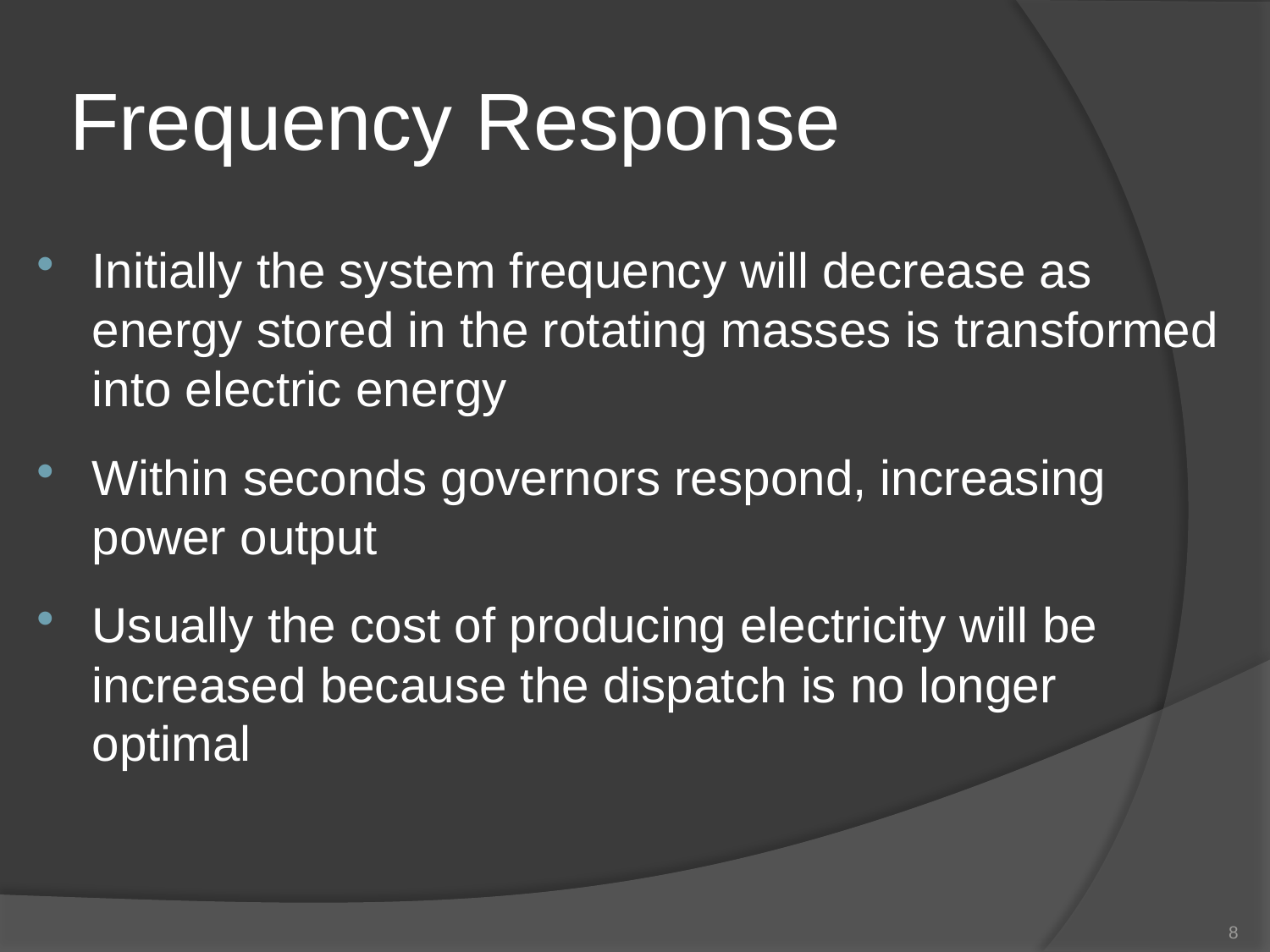

# Frequency Response
Initially the system frequency will decrease as energy stored in the rotating masses is transformed into electric energy

Within seconds governors respond, increasing power output

Usually the cost of producing electricity will be increased because the dispatch is no longer optimal

8